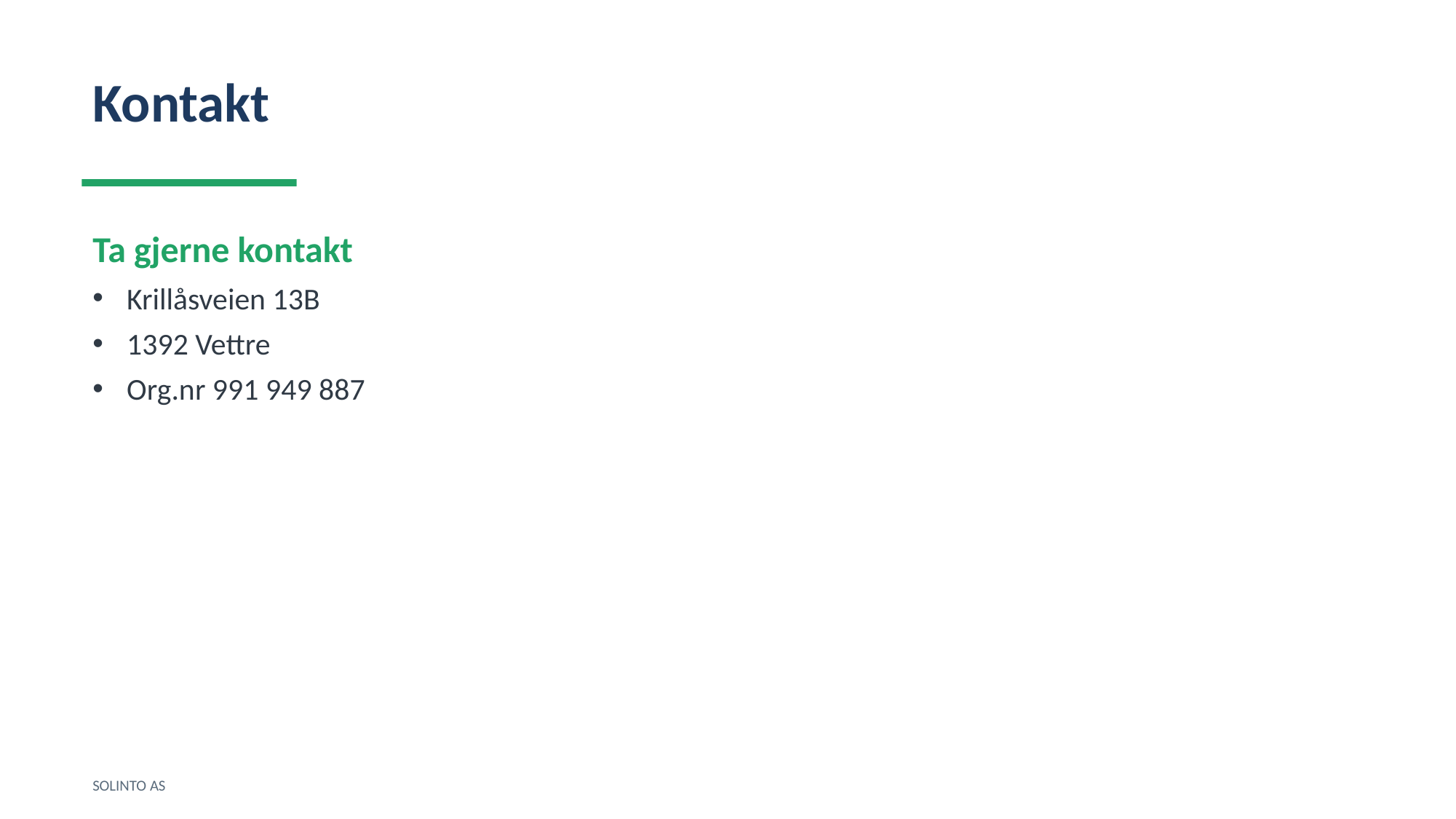

Kontakt

Ta gjerne kontakt
Krillåsveien 13B
1392 Vettre
Org.nr 991 949 887
SOLINTO AS